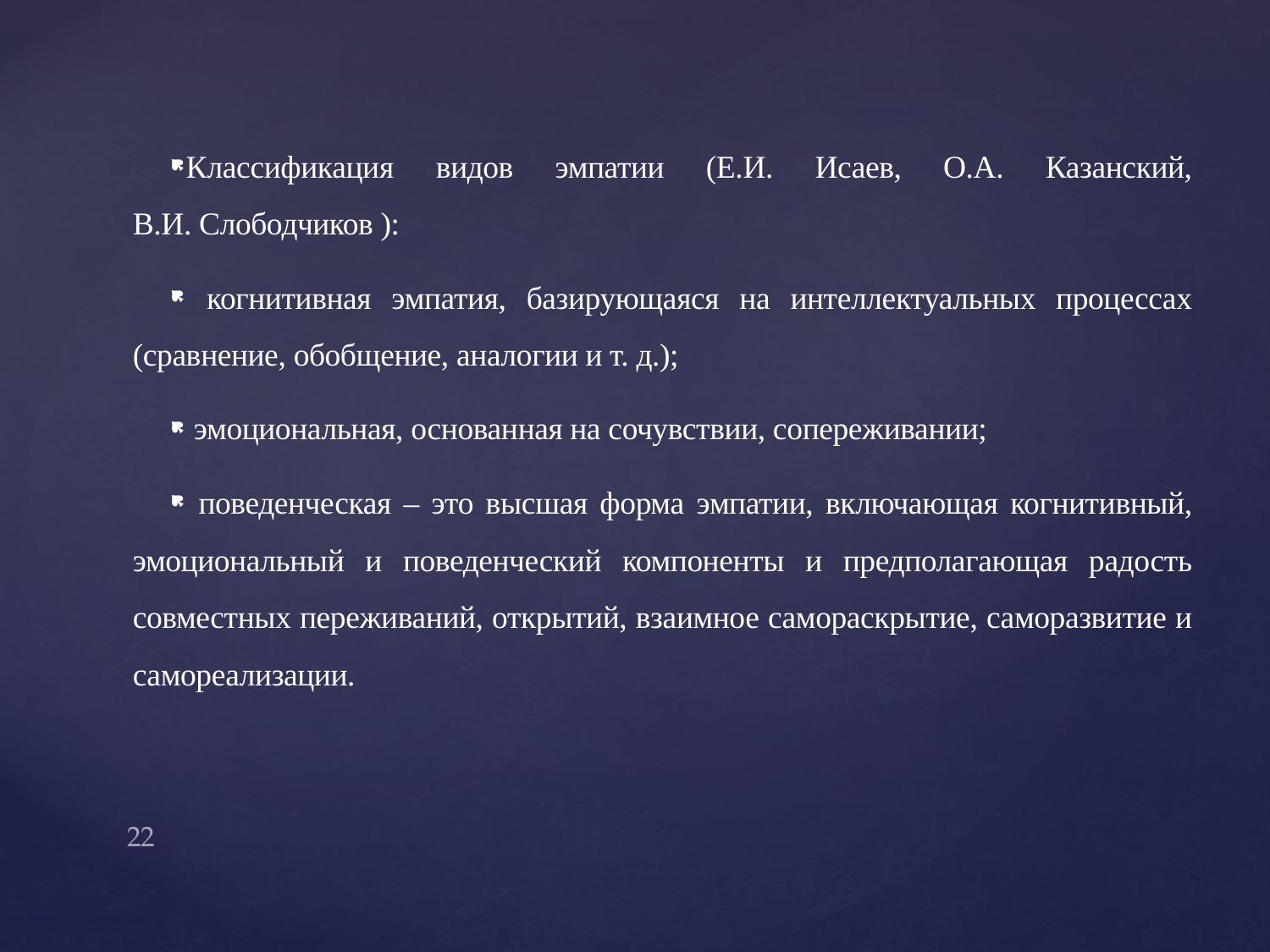

Классификация видов эмпатии (Е.И. Исаев, О.А. Казанский, В.И. Слободчиков ):
 когнитивная эмпатия, базирующаяся на интеллектуальных процессах (сравнение, обобщение, аналогии и т. д.);
 эмоциональная, основанная на сочувствии, сопереживании;
 поведенческая – это высшая форма эмпатии, включающая когнитивный, эмоциональный и поведенческий компоненты и предполагающая радость совместных переживаний, открытий, взаимное самораскрытие, саморазвитие и самореализации.

#
22